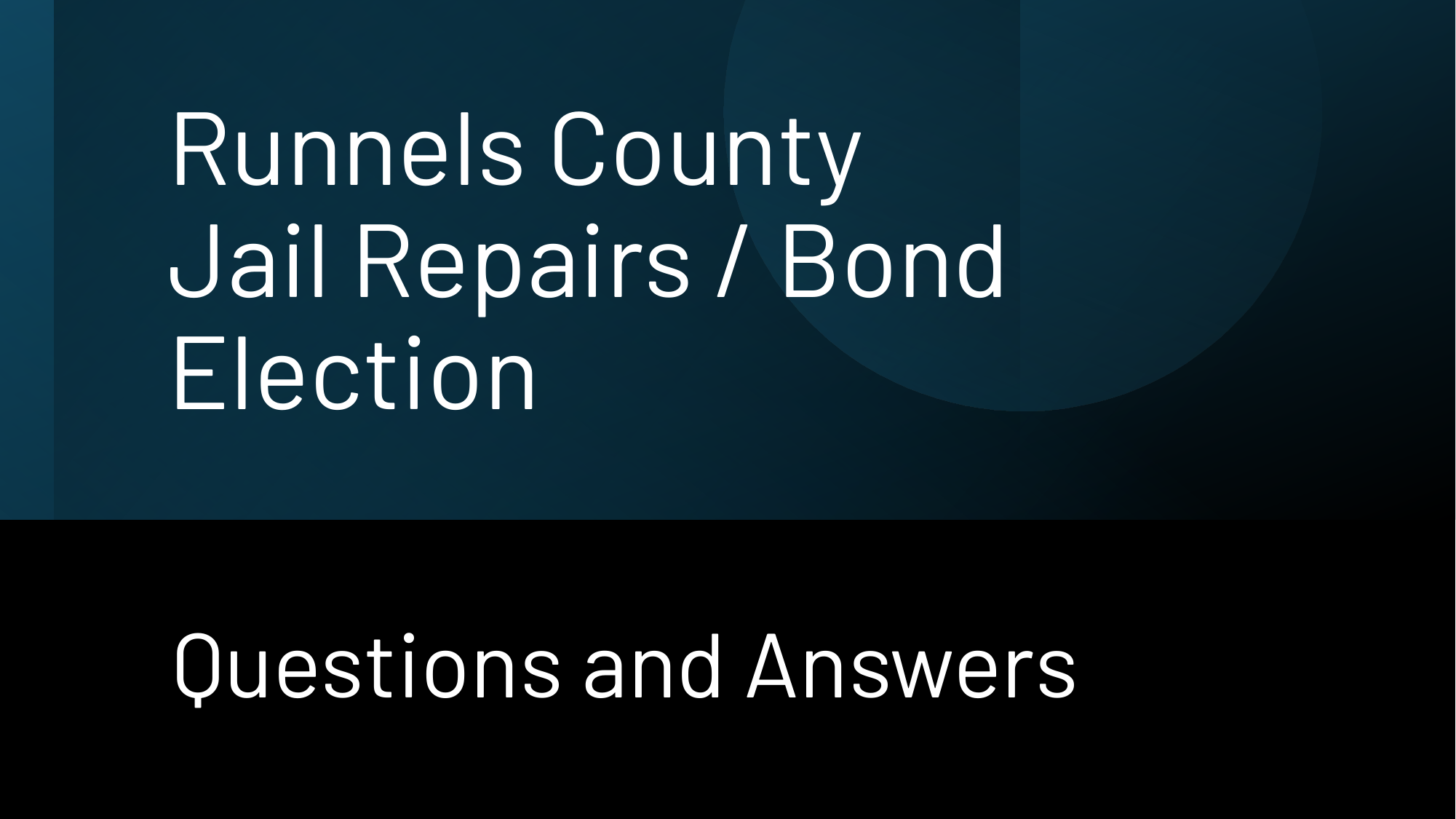

# Runnels County Jail Repairs / Bond Election
Questions and Answers